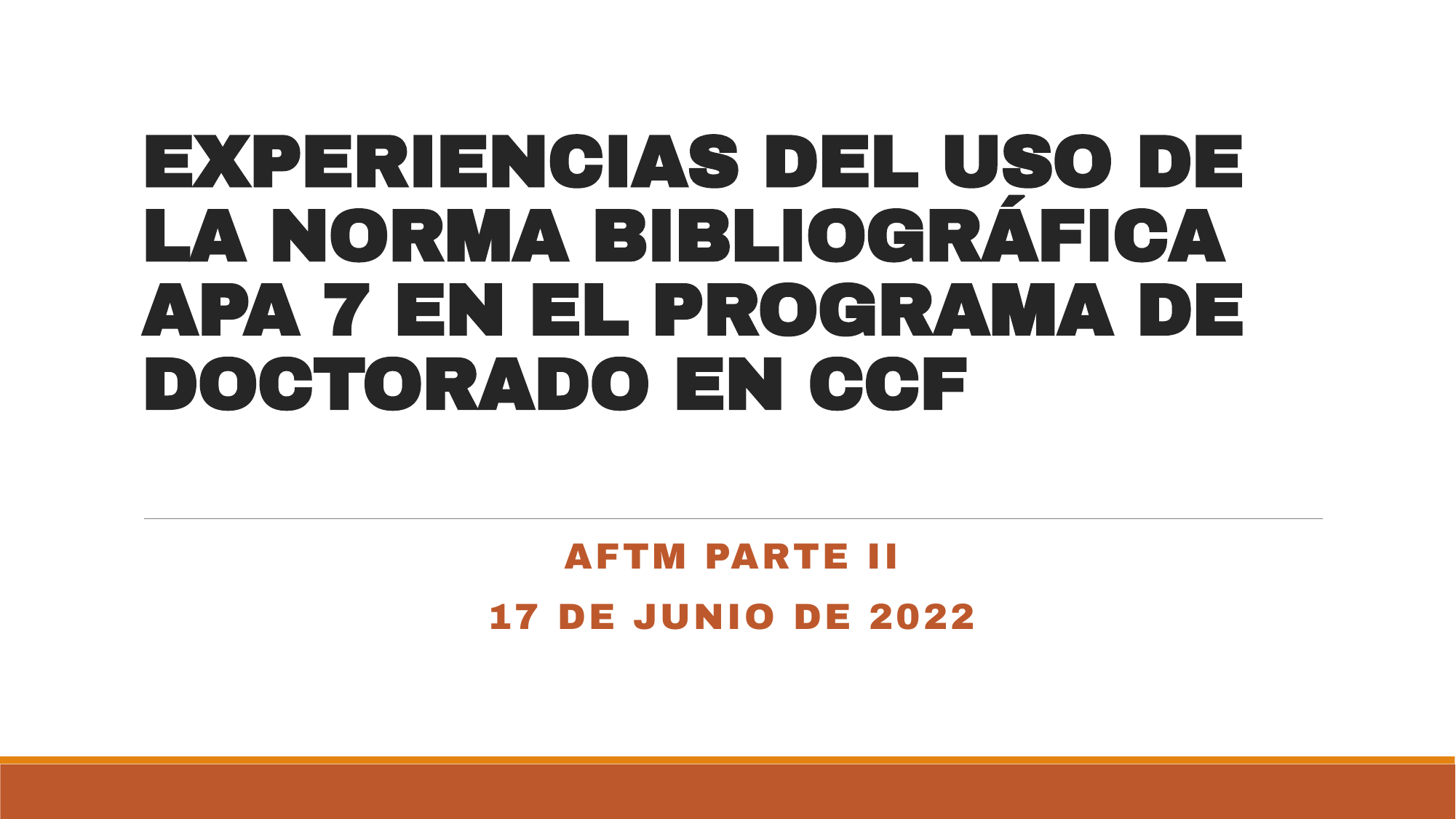

# EXPERIENCIAS DEL USO DE LA NORMA BIBLIOGRÁFICA APA 7 EN EL PROGRAMA DE DOCTORADO EN CCF
Aftm parte ii
17 de junio de 2022